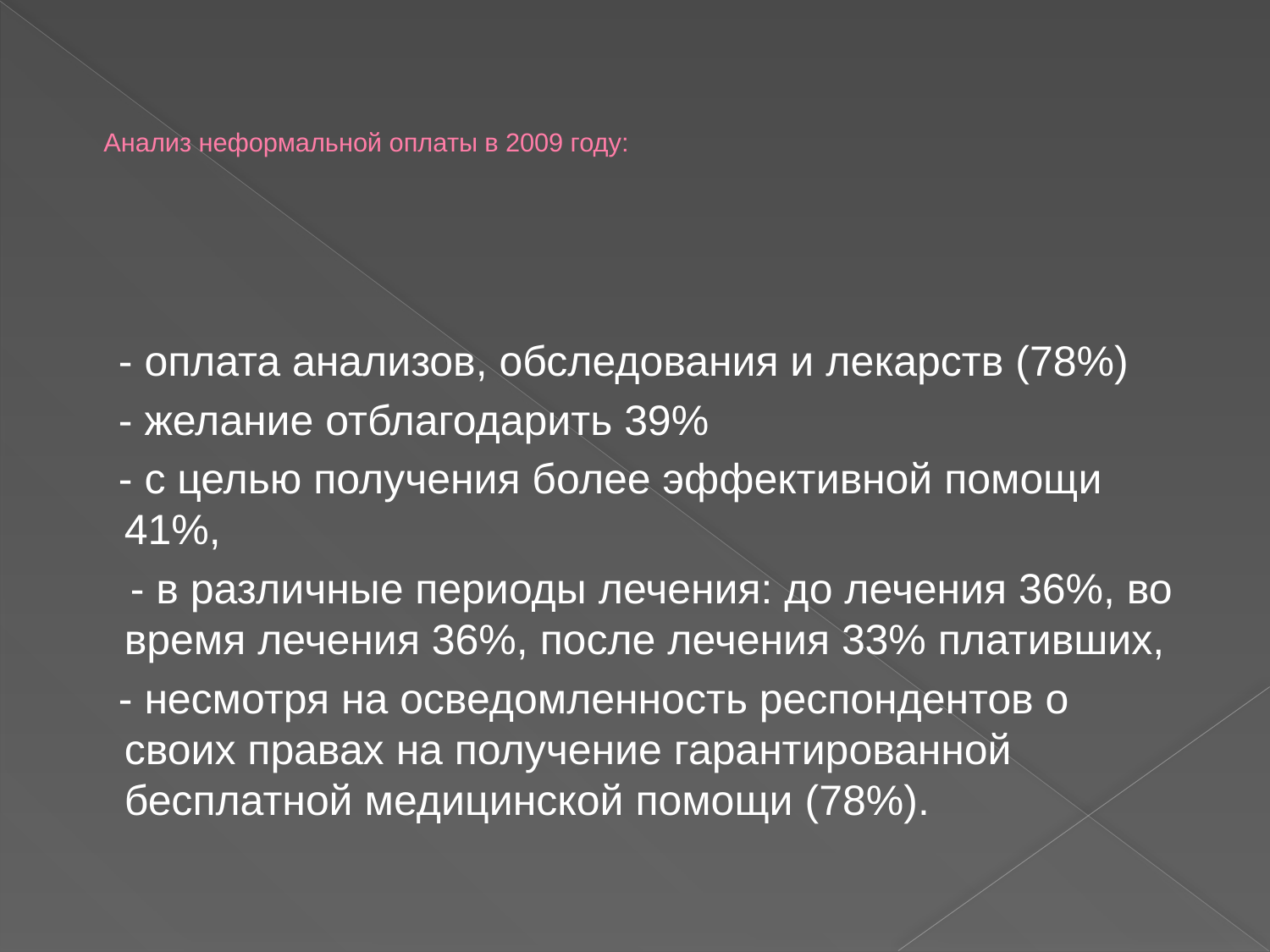

# Анализ неформальной оплаты в 2009 году:
    - оплата анализов, обследования и лекарств (78%)
    - желание отблагодарить 39%
    - с целью получения более эффективной помощи 41%,
     - в различные периоды лечения: до лечения 36%, во время лечения 36%, после лечения 33% плативших,
    - несмотря на осведомленность респондентов о  своих правах на получение гарантированной бесплатной медицинской помощи (78%).